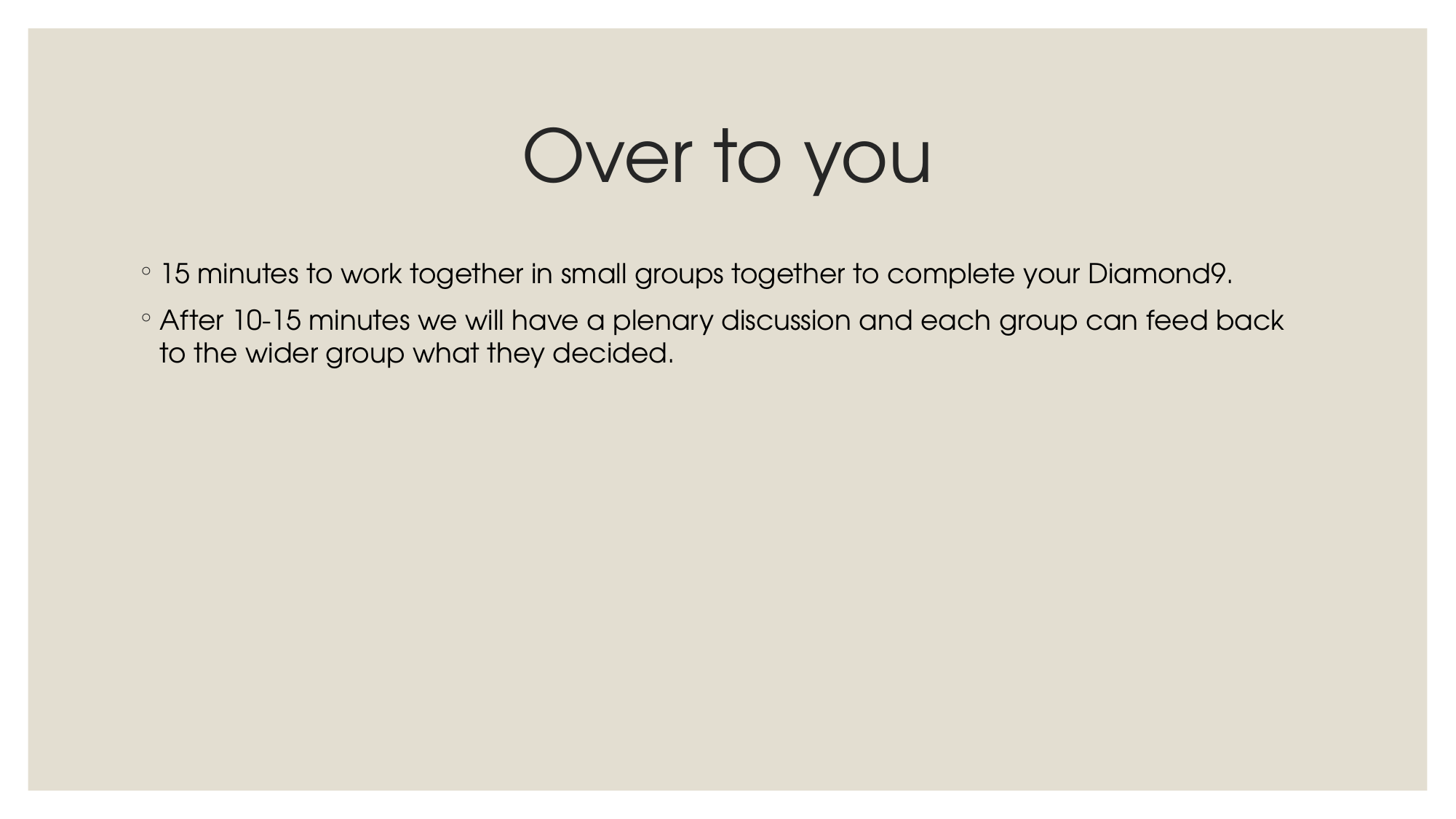

# Over to you
15 minutes to work together in small groups together to complete your Diamond9.
After 10-15 minutes we will have a plenary discussion and each group can feed back to the wider group what they decided.